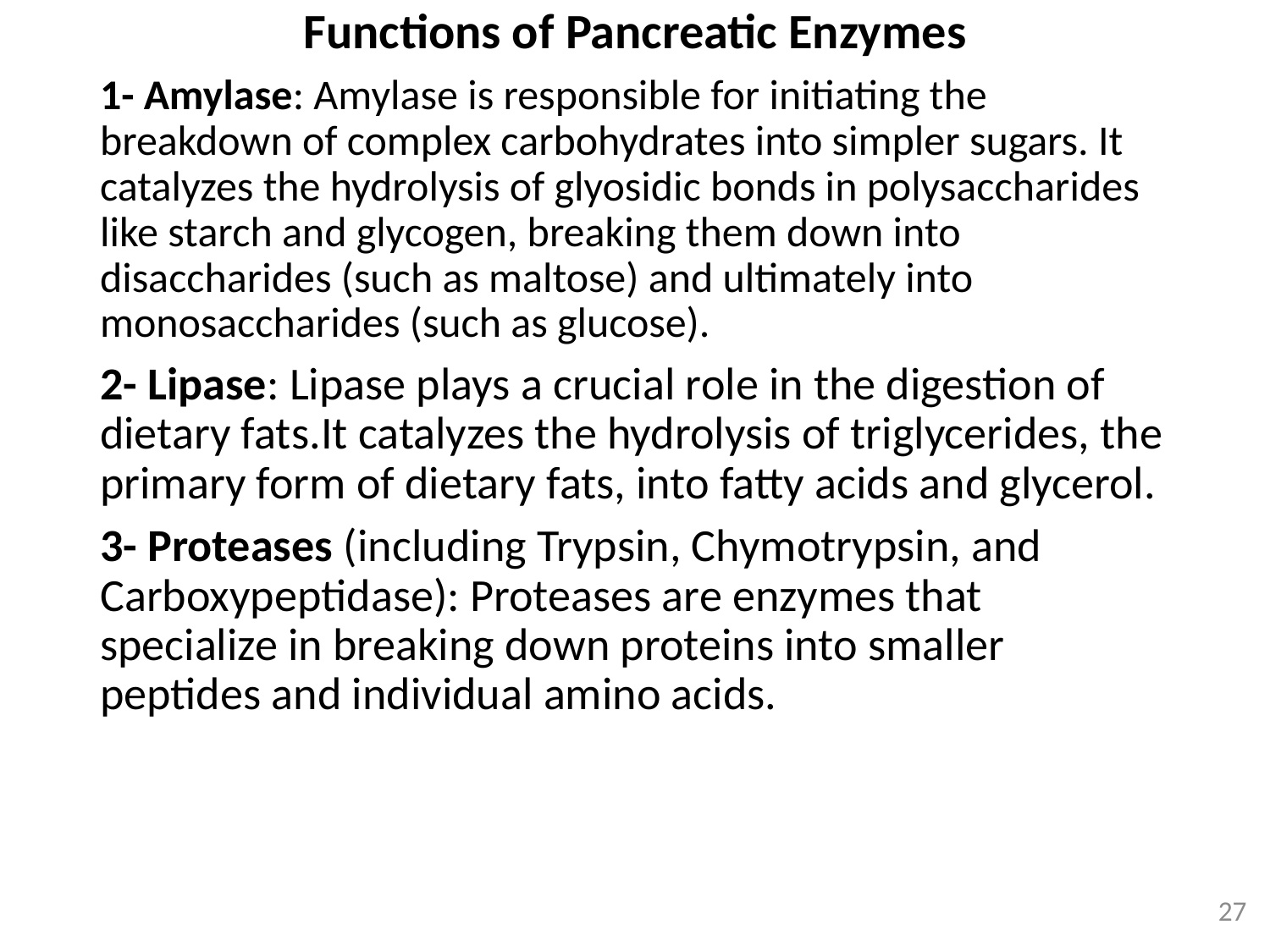

Functions of Pancreatic Enzymes
1- Amylase: Amylase is responsible for initiating the breakdown of complex carbohydrates into simpler sugars. It catalyzes the hydrolysis of glyosidic bonds in polysaccharides like starch and glycogen, breaking them down into disaccharides (such as maltose) and ultimately into monosaccharides (such as glucose).
2- Lipase: Lipase plays a crucial role in the digestion of dietary fats.It catalyzes the hydrolysis of triglycerides, the primary form of dietary fats, into fatty acids and glycerol.
3- Proteases (including Trypsin, Chymotrypsin, and Carboxypeptidase): Proteases are enzymes that specialize in breaking down proteins into smaller peptides and individual amino acids.

27